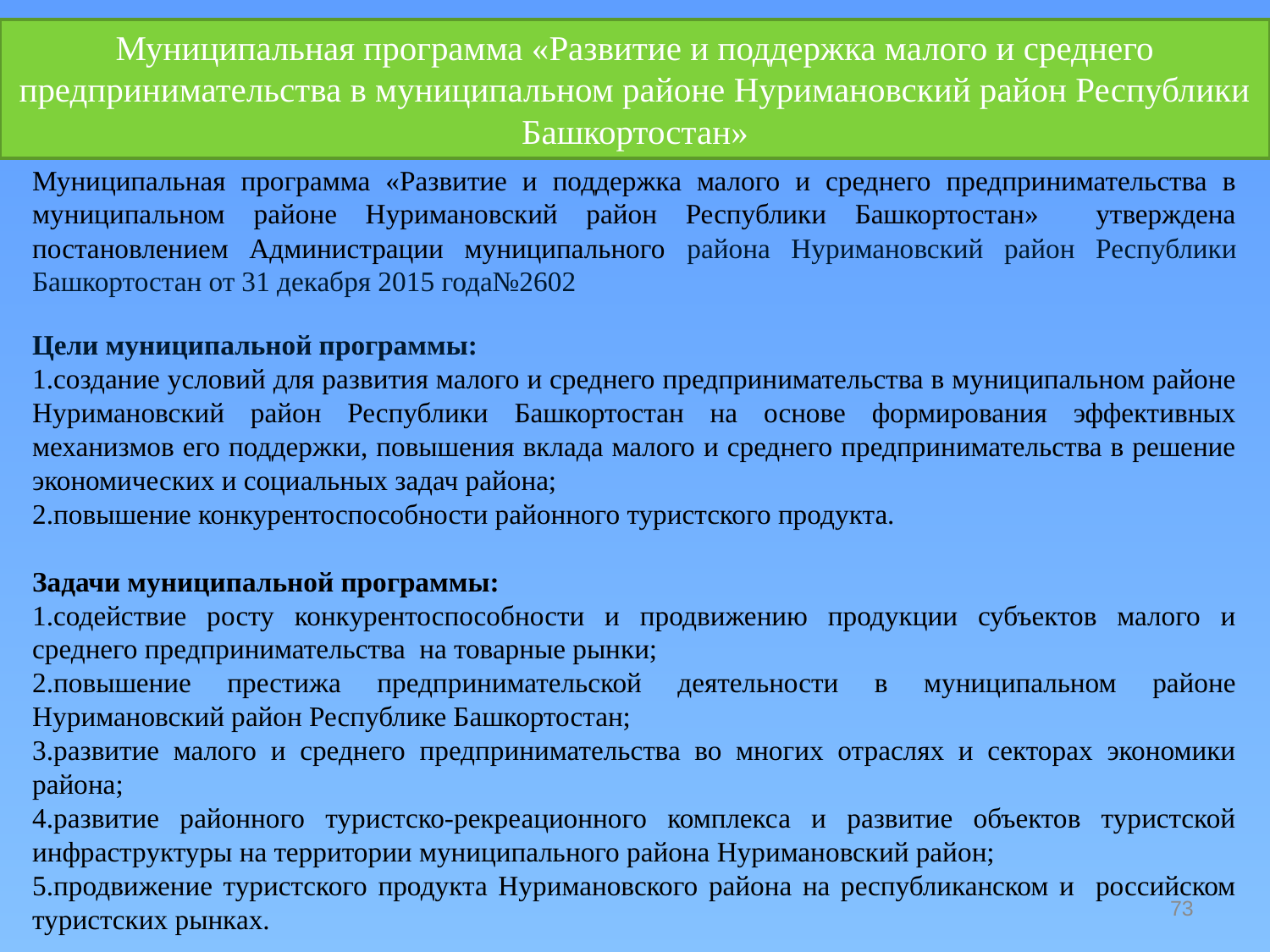

Муниципальная программа «Развитие и поддержка малого и среднего предпринимательства в муниципальном районе Нуримановский район Республики Башкортостан»
Муниципальная программа «Развитие и поддержка малого и среднего предпринимательства в муниципальном районе Нуримановский район Республики Башкортостан»  утверждена постановлением Администрации муниципального района Нуримановский район Республики Башкортостан от 31 декабря 2015 года№2602

Цели муниципальной программы:
1.создание условий для развития малого и среднего предпринимательства в муниципальном районе Нуримановский район Республики Башкортостан на основе формирования эффективных механизмов его поддержки, повышения вклада малого и среднего предпринимательства в решение экономических и социальных задач района;
2.повышение конкурентоспособности районного туристского продукта.

Задачи муниципальной программы:
1.содействие росту конкурентоспособности и продвижению продукции субъектов малого и среднего предпринимательства  на товарные рынки;
2.повышение престижа предпринимательской деятельности в муниципальном районе Нуримановский район Республике Башкортостан;
3.развитие малого и среднего предпринимательства во многих отраслях и секторах экономики района;
4.развитие районного туристско-рекреационного комплекса и развитие объектов туристской инфраструктуры на территории муниципального района Нуримановский район;
5.продвижение туристского продукта Нуримановского района на республиканском и  российском туристских рынках.
73